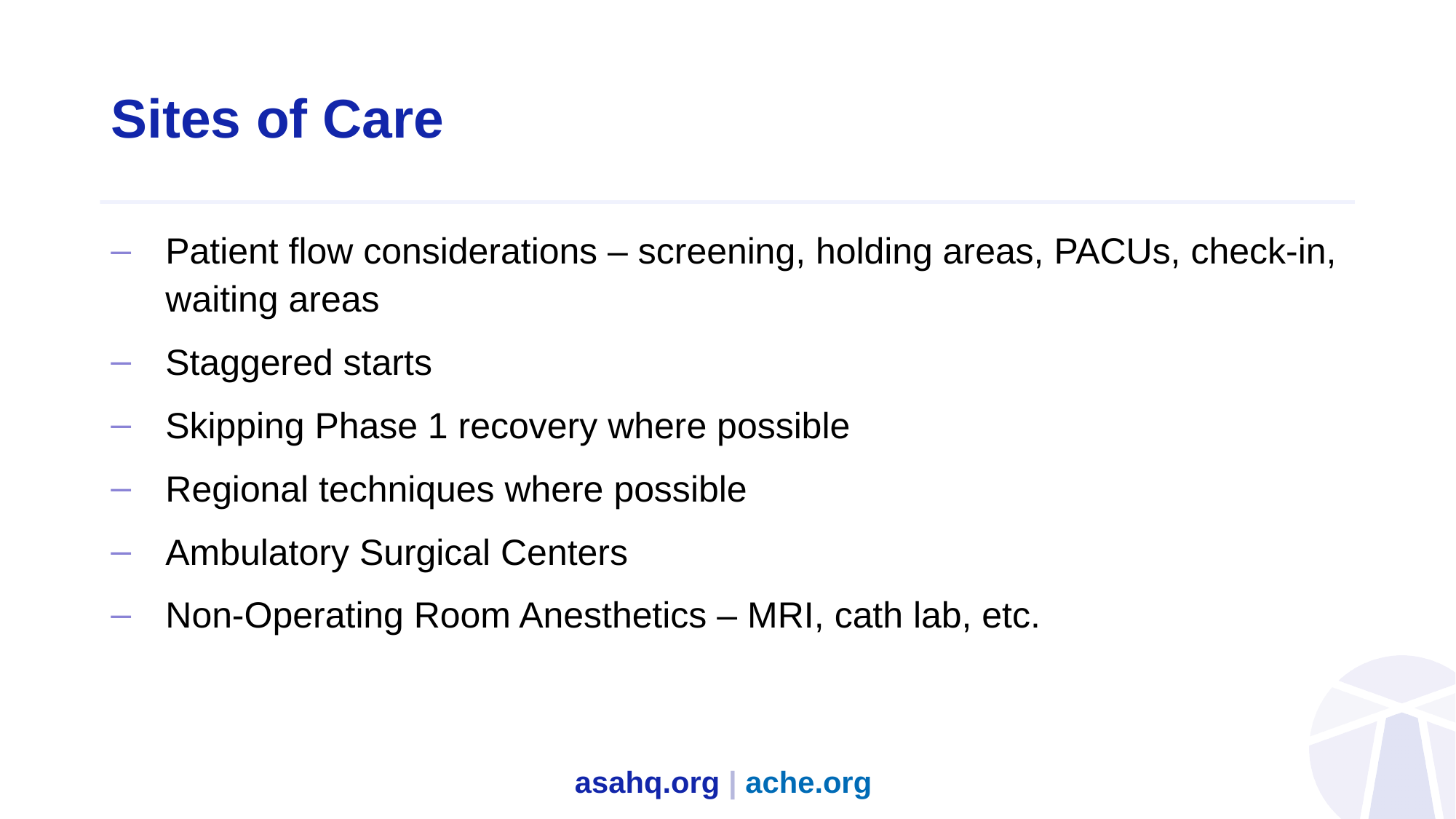

# Sites of Care
Patient flow considerations – screening, holding areas, PACUs, check-in, waiting areas
Staggered starts
Skipping Phase 1 recovery where possible
Regional techniques where possible
Ambulatory Surgical Centers
Non-Operating Room Anesthetics – MRI, cath lab, etc.

asahq.org | ache.org